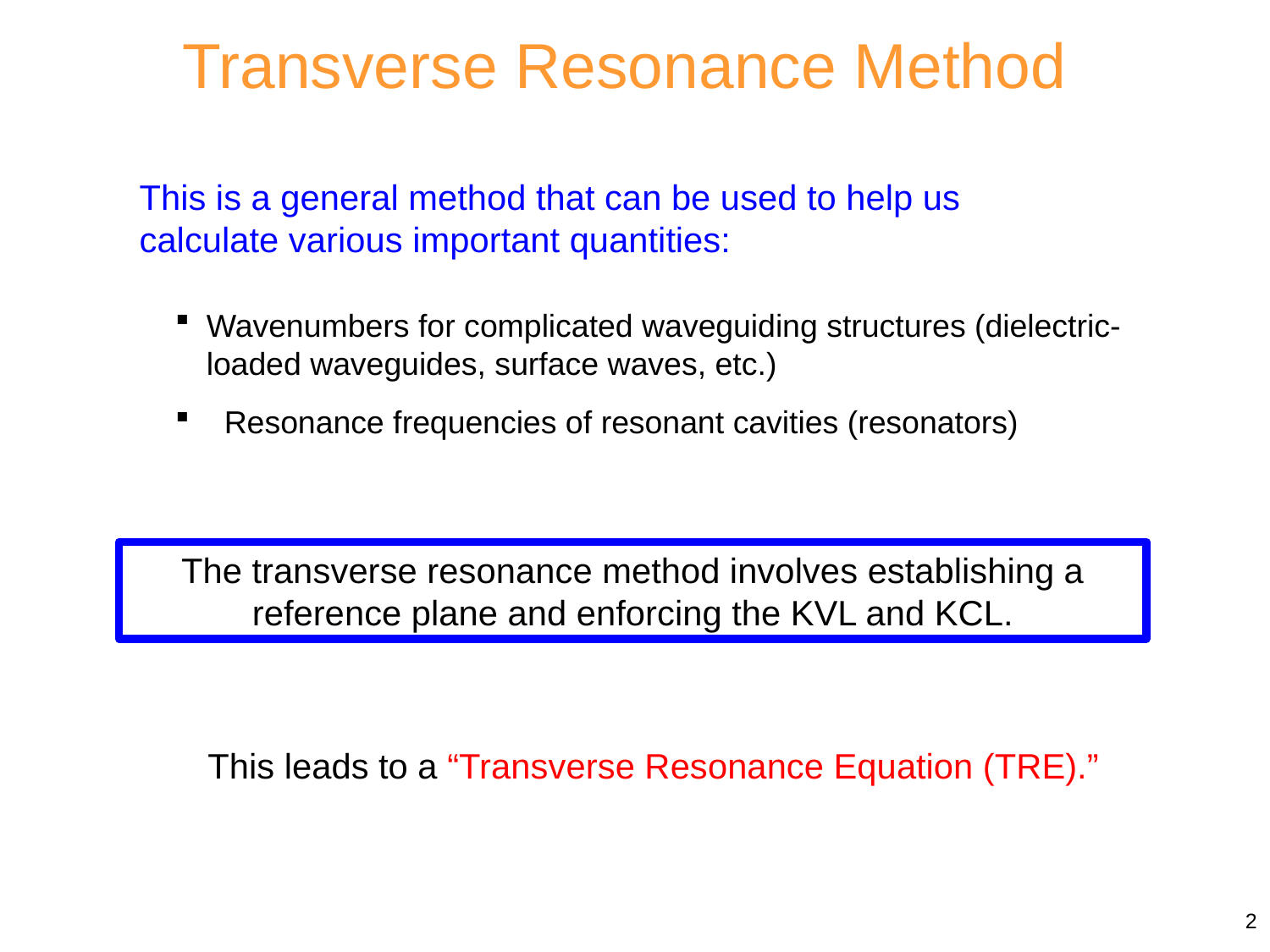

Transverse Resonance Method
This is a general method that can be used to help us calculate various important quantities:
Wavenumbers for complicated waveguiding structures (dielectric-loaded waveguides, surface waves, etc.)
  Resonance frequencies of resonant cavities (resonators)
The transverse resonance method involves establishing a reference plane and enforcing the KVL and KCL.
This leads to a “Transverse Resonance Equation (TRE).”
2